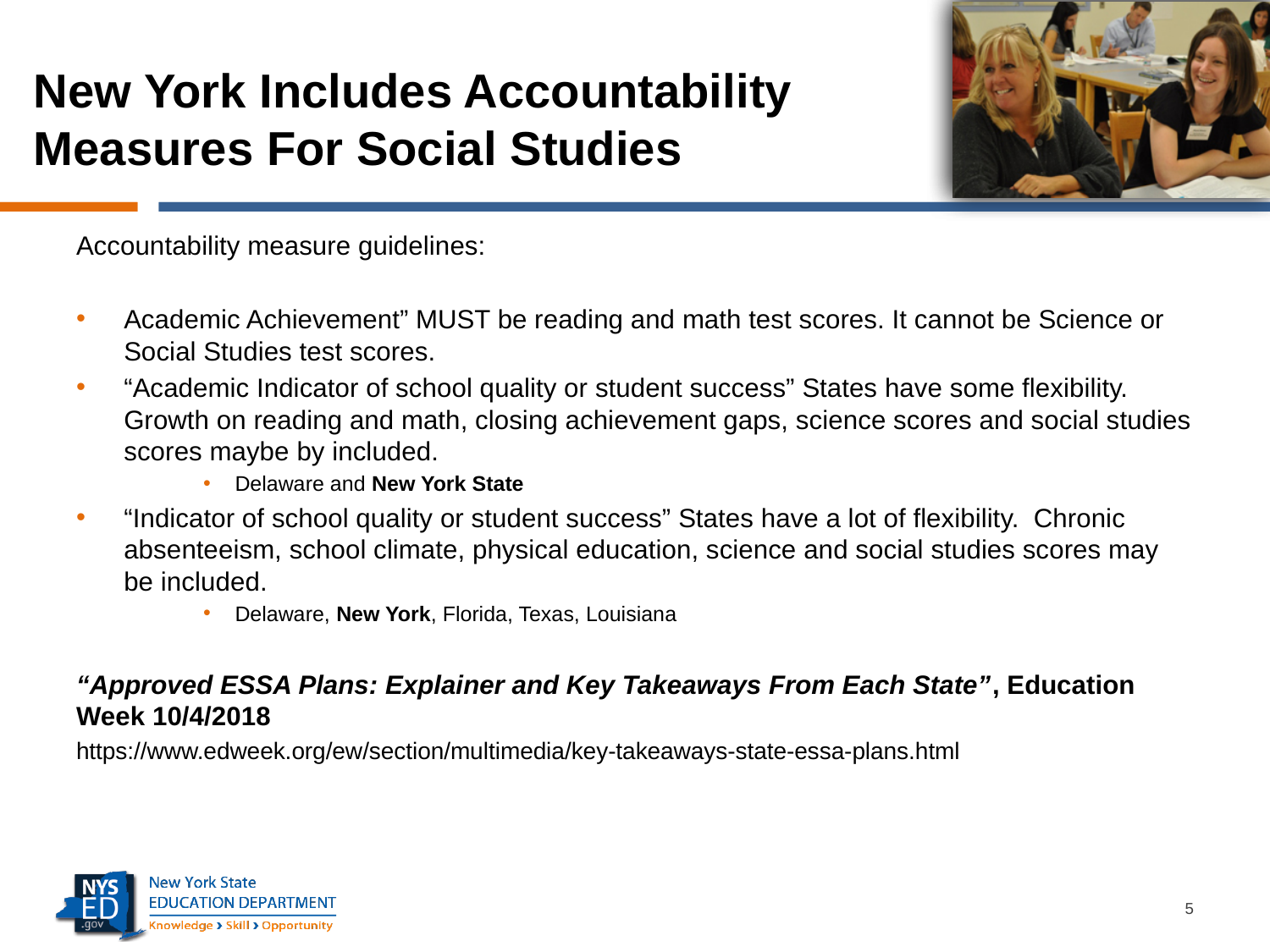

# New York Includes Accountability Measures For Social Studies
Accountability measure guidelines:

Academic Achievement” MUST be reading and math test scores. It cannot be Science or Social Studies test scores.
“Academic Indicator of school quality or student success” States have some flexibility.  Growth on reading and math, closing achievement gaps, science scores and social studies scores maybe by included.
Delaware and New York State
“Indicator of school quality or student success” States have a lot of flexibility.  Chronic absenteeism, school climate, physical education, science and social studies scores may be included.
Delaware, New York, Florida, Texas, Louisiana

“Approved ESSA Plans: Explainer and Key Takeaways From Each State”, Education Week 10/4/2018
https://www.edweek.org/ew/section/multimedia/key-takeaways-state-essa-plans.html
5